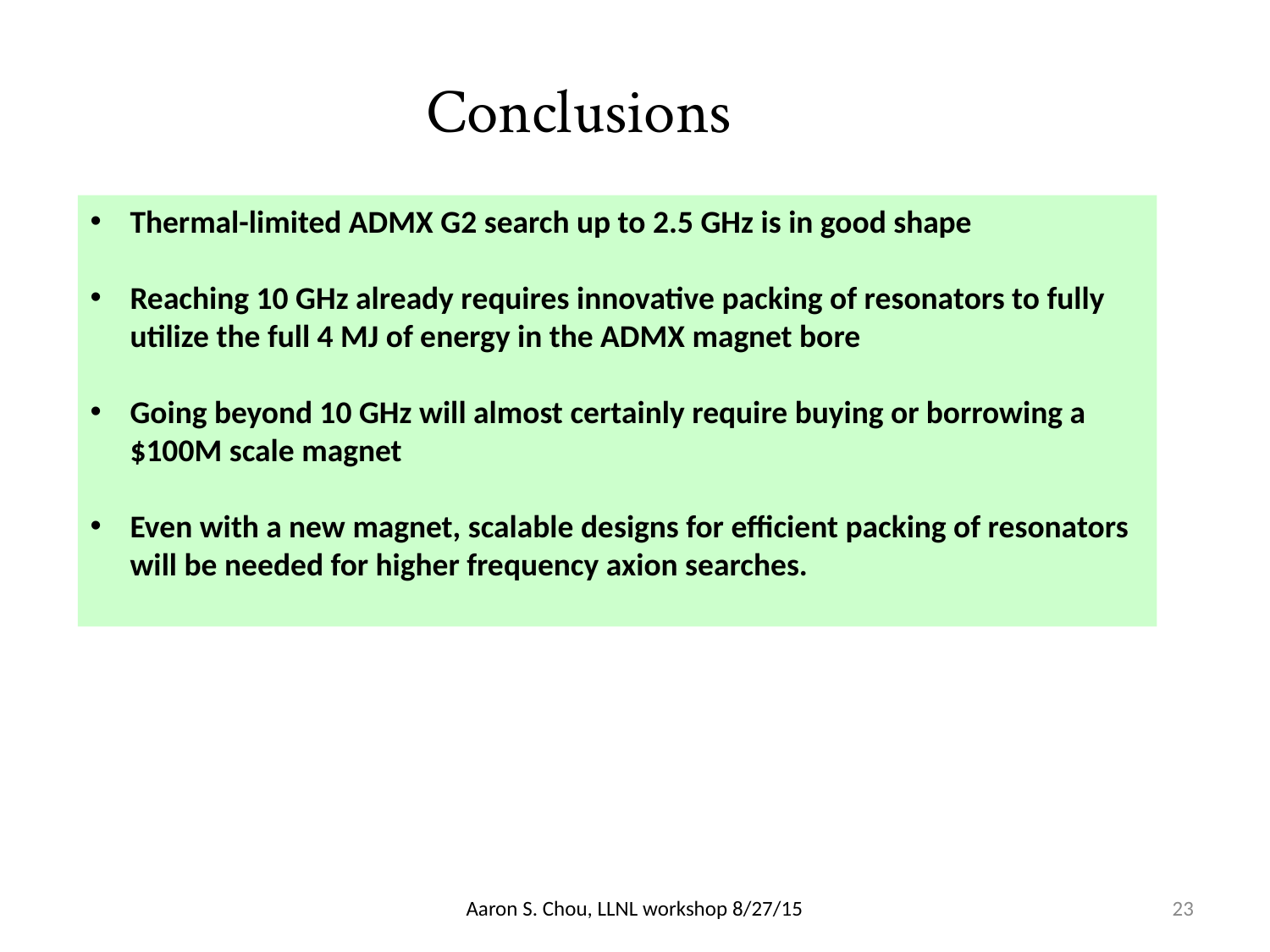

Conclusions
Thermal-limited ADMX G2 search up to 2.5 GHz is in good shape

Reaching 10 GHz already requires innovative packing of resonators to fully utilize the full 4 MJ of energy in the ADMX magnet bore

Going beyond 10 GHz will almost certainly require buying or borrowing a $100M scale magnet

Even with a new magnet, scalable designs for efficient packing of resonators will be needed for higher frequency axion searches.

Aaron S. Chou, LLNL workshop 8/27/15
23